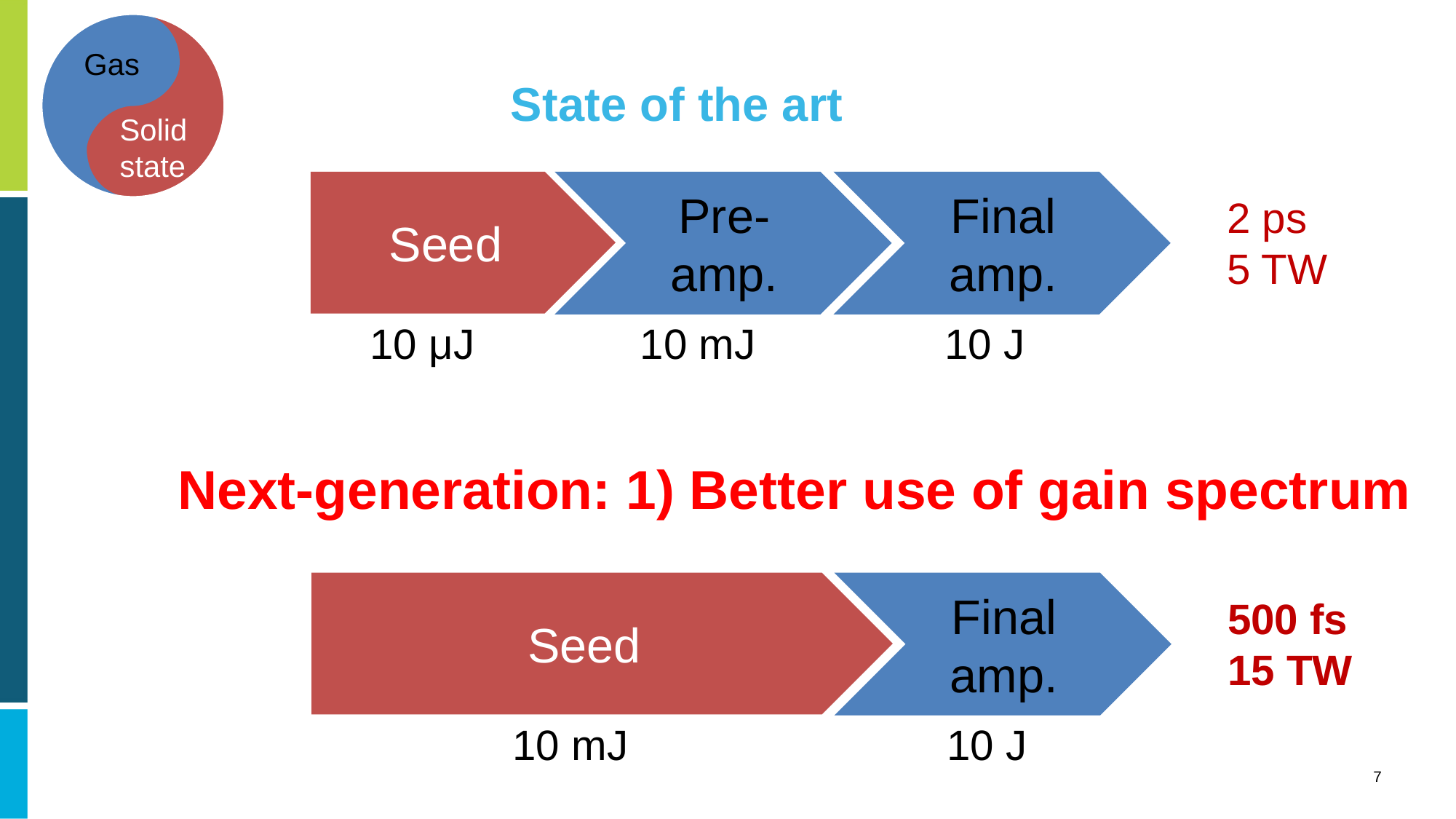

Gas
Solid
state
State of the art
Seed
Pre-amp.
Final amp.
2 ps
5 TW
10 μJ              10 mJ                10 J
Next-generation: 1) Better use of gain spectrum
Seed
Final amp.
500 fs
15 TW
            10 mJ                           10 J
7